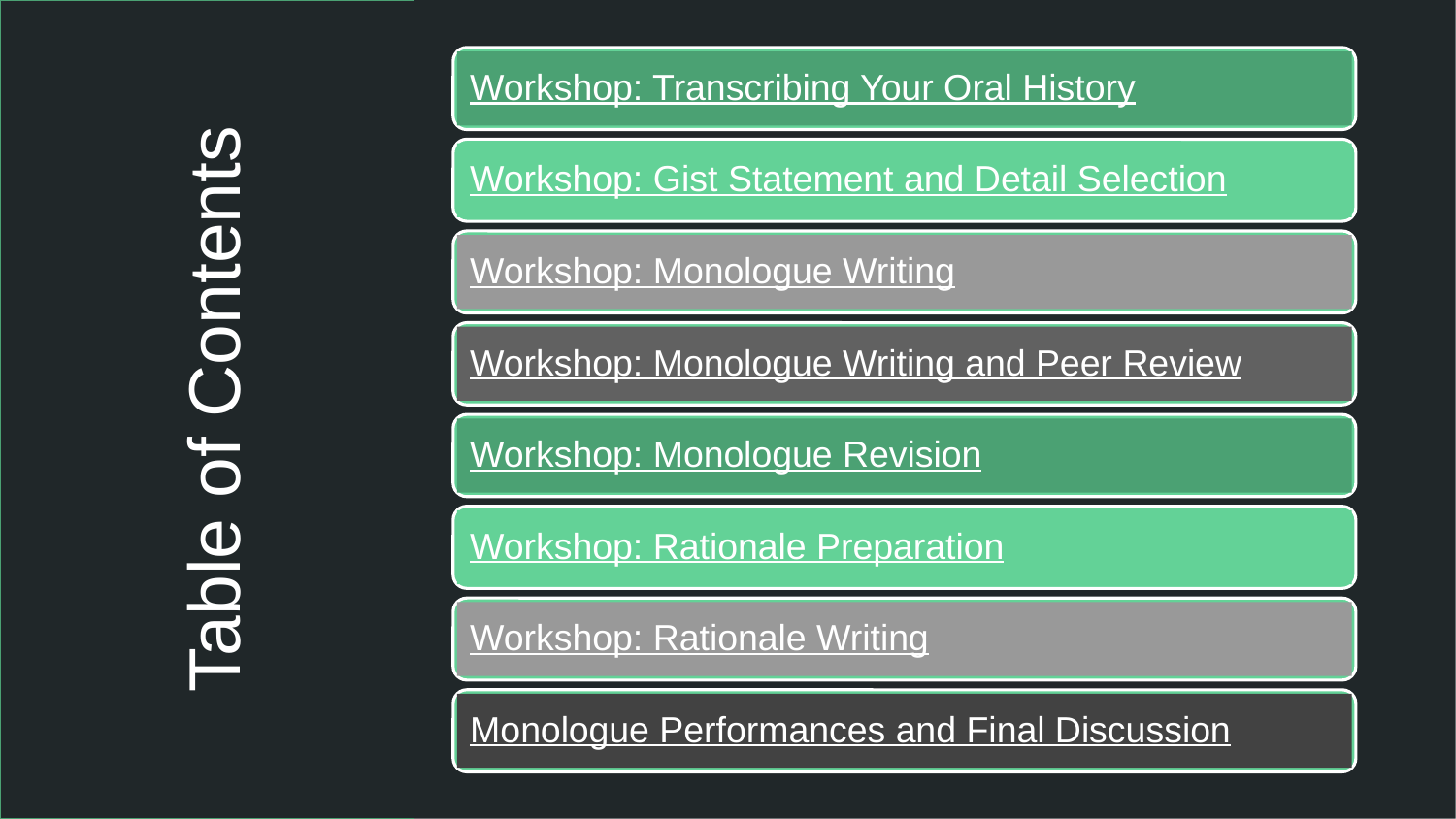

Workshop: Transcribing Your Oral History

Workshop: Gist Statement and Detail Selection

Workshop: Monologue Writing

Workshop: Monologue Writing and Peer Review

Workshop: Monologue Revision

Workshop: Rationale Preparation

Workshop: Rationale Writing

Monologue Performances and Final Discussion
# Table of Contents